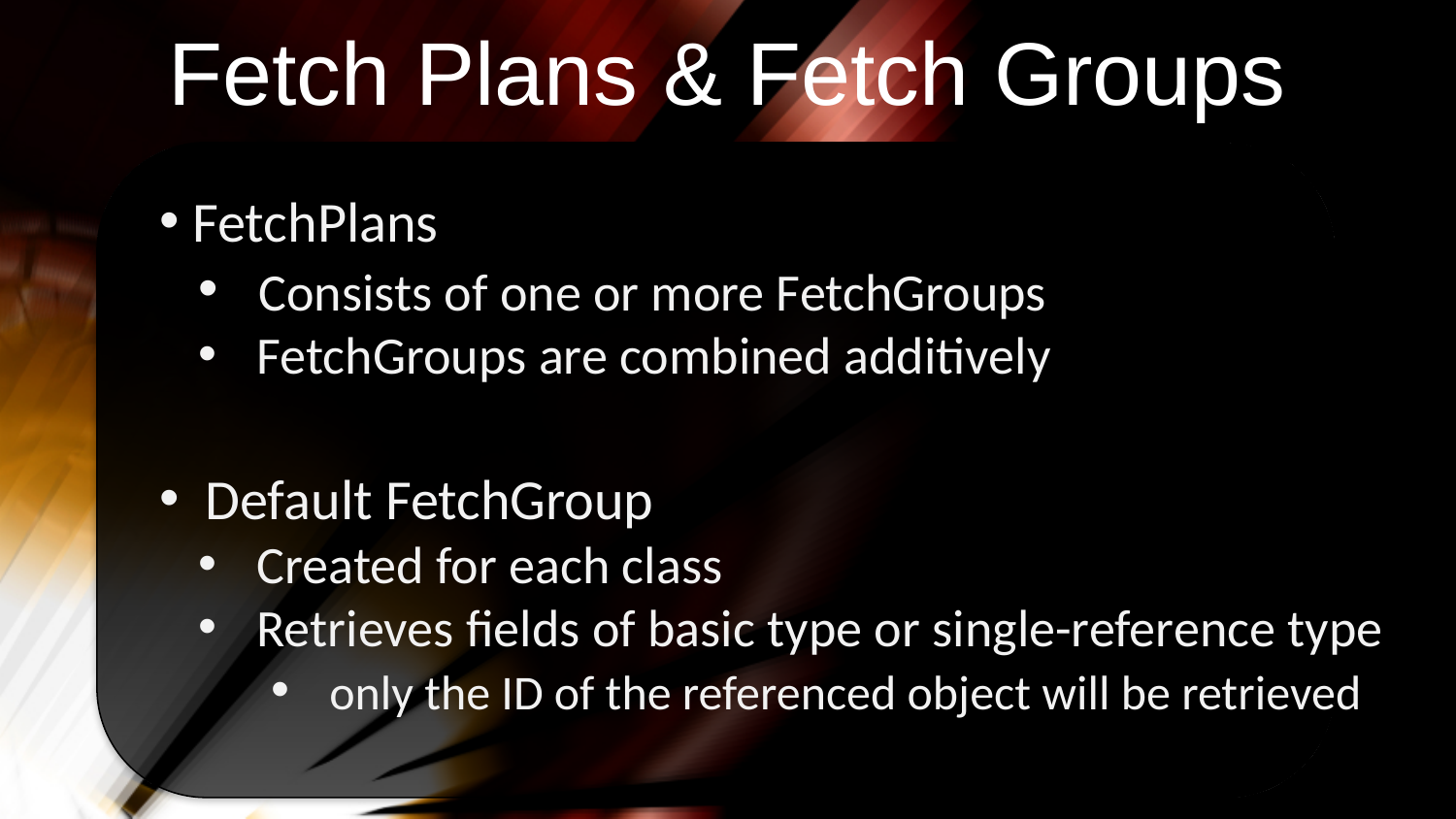

Fetch Plans & Fetch Groups

 FetchPlans
  Consists of one or more FetchGroups
  FetchGroups are combined additively
  Default FetchGroup
  Created for each class
  Retrieves fields of basic type or single-reference type
  only the ID of the referenced object will be retrieved